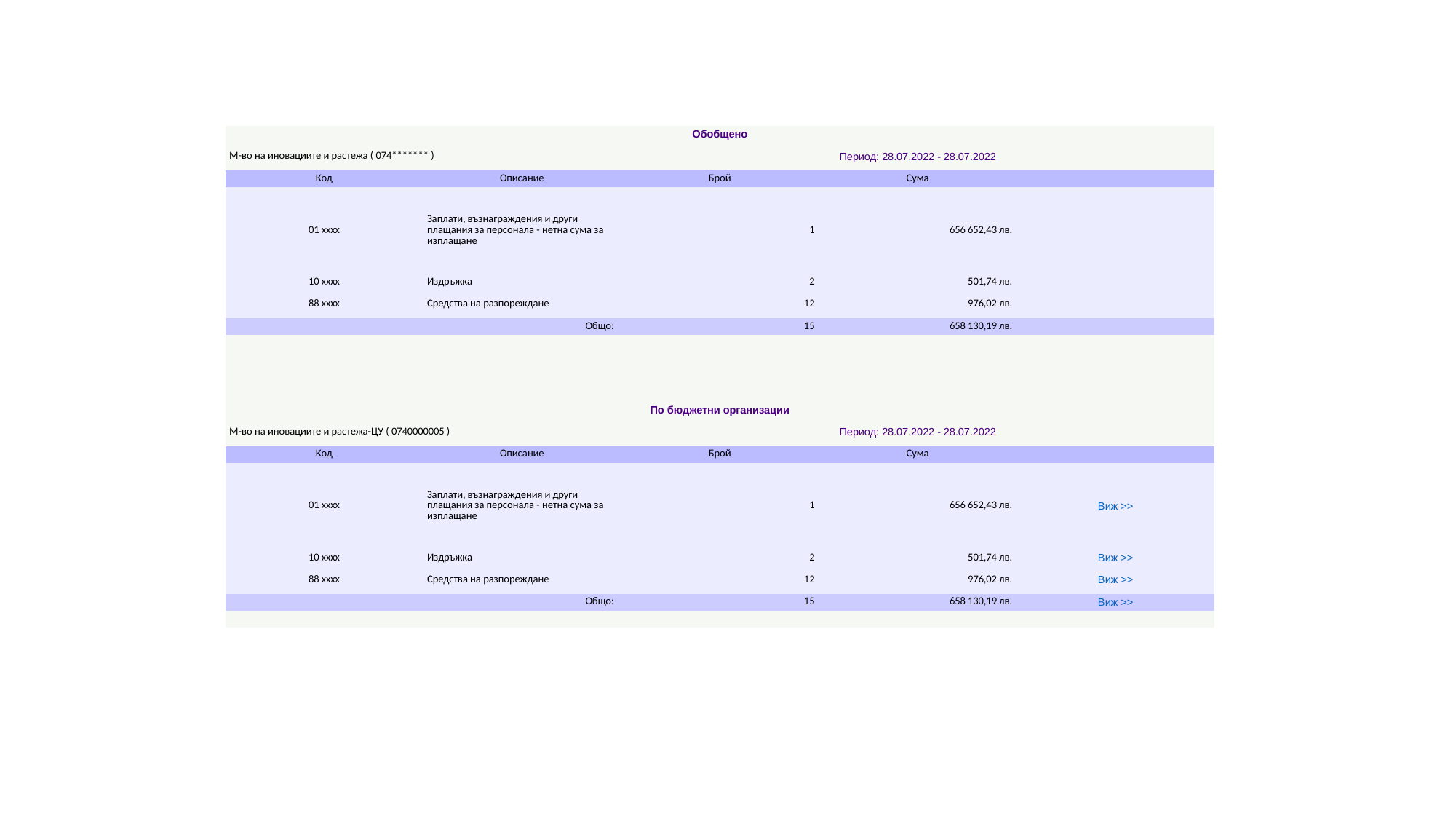

| Обобщено |  |  |  |  |
| --- | --- | --- | --- | --- |
| М-во на иновациите и растежа ( 074\*\*\*\*\*\*\* ) |  | Период: 28.07.2022 - 28.07.2022 |  |  |
| Код | Описание | Брой | Сума |  |
| 01 xxxx | Заплати, възнаграждения и други плащания за персонала - нетна сума за изплащане | 1 | 656 652,43 лв. |  |
| 10 xxxx | Издръжка | 2 | 501,74 лв. |  |
| 88 xxxx | Средства на разпореждане | 12 | 976,02 лв. |  |
| Общо: |  | 15 | 658 130,19 лв. |  |
|  |  |  |  |  |
|  |  |  |  |  |
|  |  |  |  |  |
|  |  |  |  |  |
| По бюджетни организации |  |  |  |  |
| М-во на иновациите и растежа-ЦУ ( 0740000005 ) |  | Период: 28.07.2022 - 28.07.2022 |  |  |
| Код | Описание | Брой | Сума |  |
| 01 xxxx | Заплати, възнаграждения и други плащания за персонала - нетна сума за изплащане | 1 | 656 652,43 лв. | Виж >> |
| 10 xxxx | Издръжка | 2 | 501,74 лв. | Виж >> |
| 88 xxxx | Средства на разпореждане | 12 | 976,02 лв. | Виж >> |
| Общо: |  | 15 | 658 130,19 лв. | Виж >> |
|  |  |  |  |  |
#